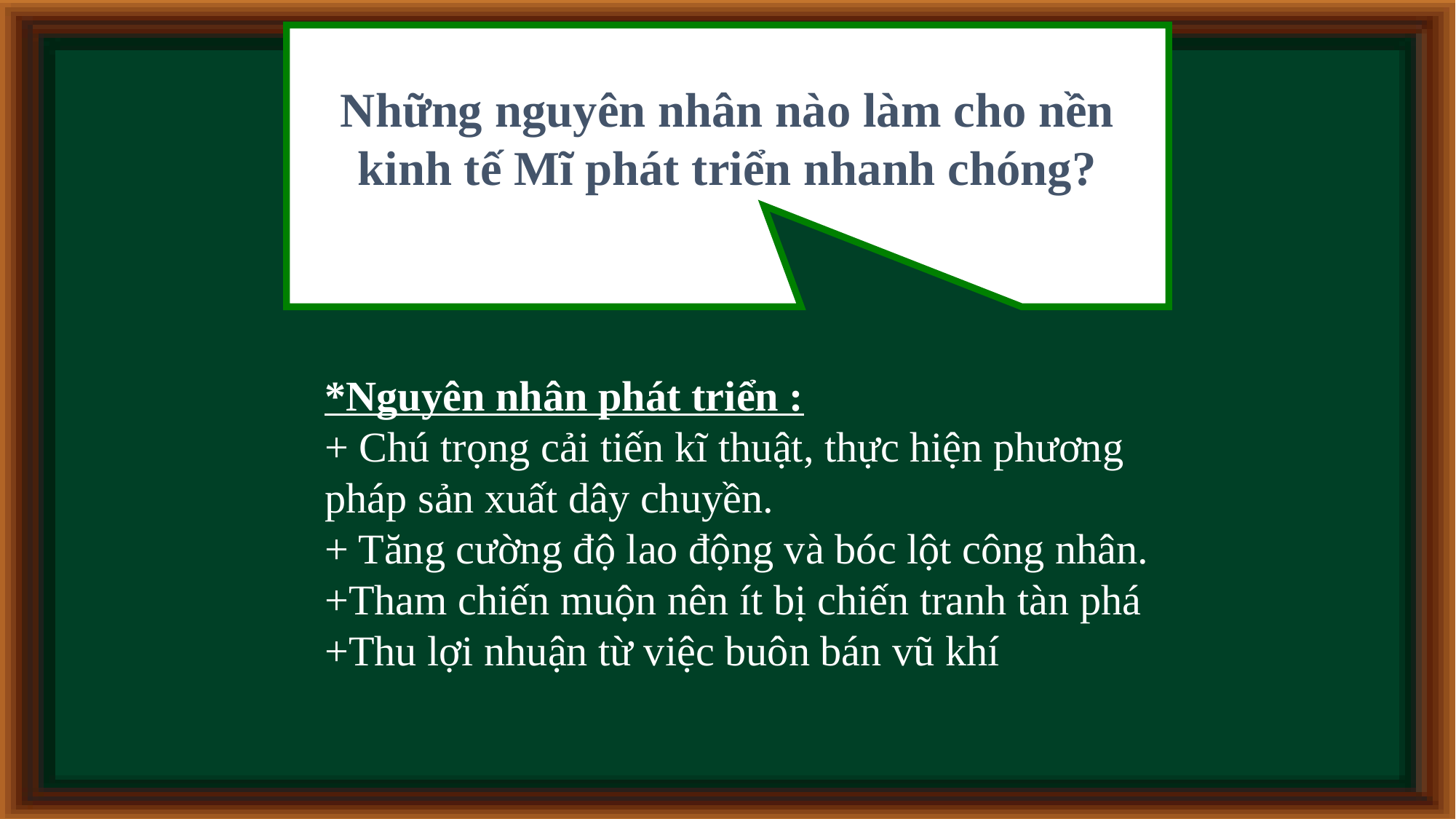

Những nguyên nhân nào làm cho nền kinh tế Mĩ phát triển nhanh chóng?

*Nguyên nhân phát triển :
+ Chú trọng cải tiến kĩ thuật, thực hiện phương pháp sản xuất dây chuyền.
+ Tăng cường độ lao động và bóc lột công nhân.
+Tham chiến muộn nên ít bị chiến tranh tàn phá
+Thu lợi nhuận từ việc buôn bán vũ khí